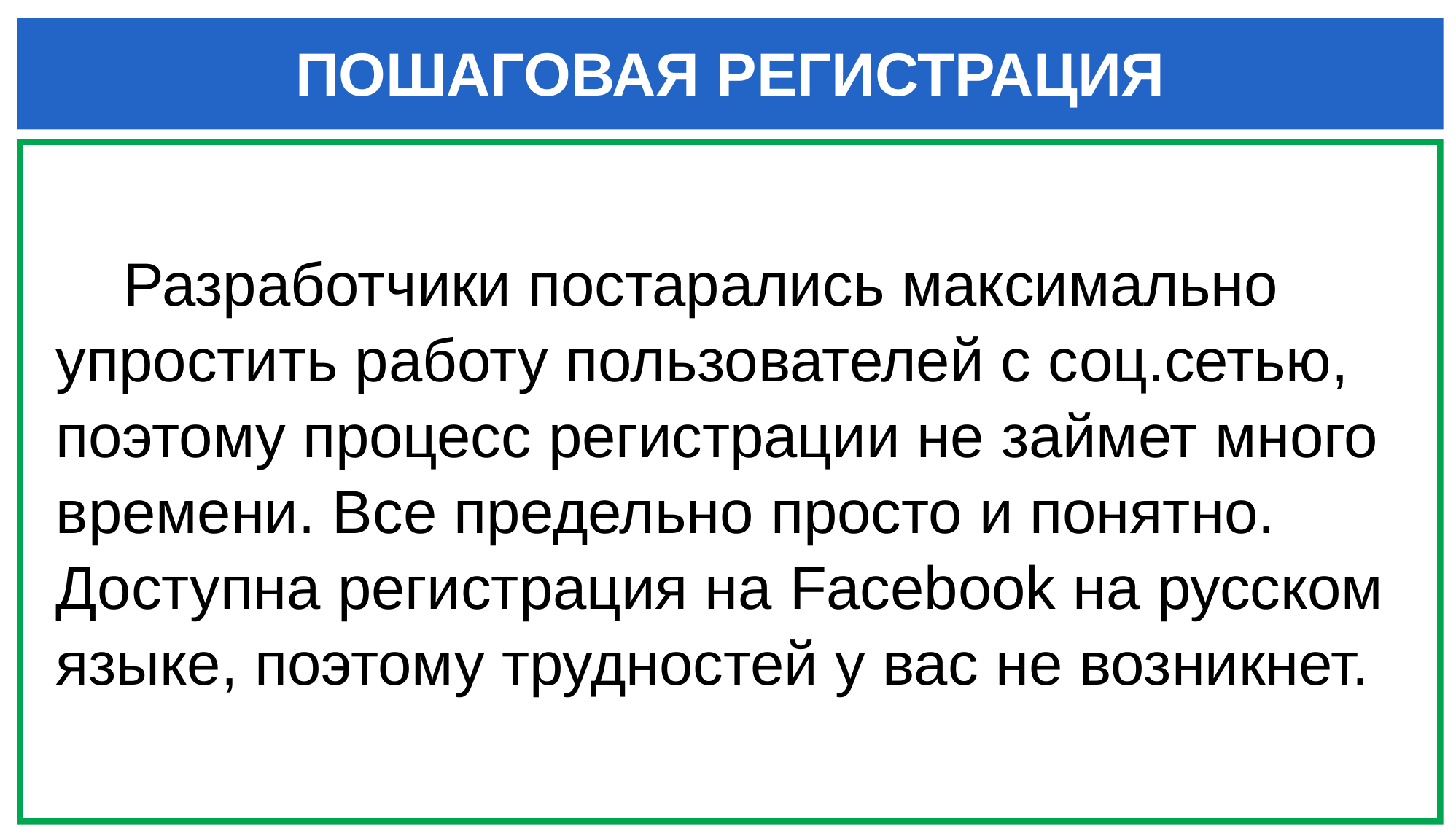

# ПОШАГОВАЯ РЕГИСТРАЦИЯ

    Разработчики постарались максимально упростить работу пользователей с соц.сетью, поэтому процесс регистрации не займет много времени. Все предельно просто и понятно. Доступна регистрация на Facebook на русском языке, поэтому трудностей у вас не возникнет.